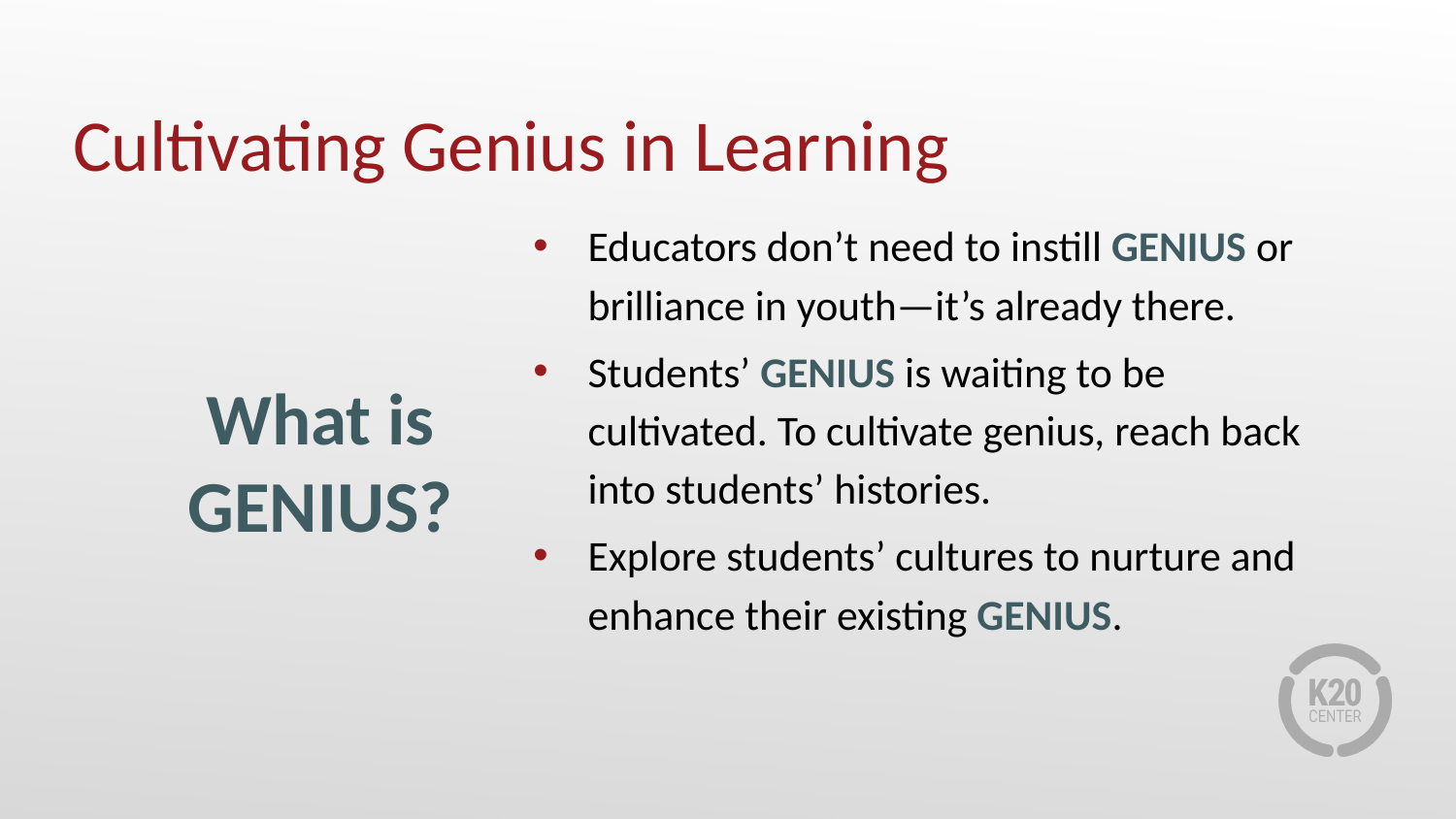

# Cultivating Genius in Learning
Educators don’t need to instill GENIUS or brilliance in youth—it’s already there.
Students’ GENIUS is waiting to be cultivated. To cultivate genius, reach back into students’ histories.
Explore students’ cultures to nurture and enhance their existing GENIUS.
What is GENIUS?